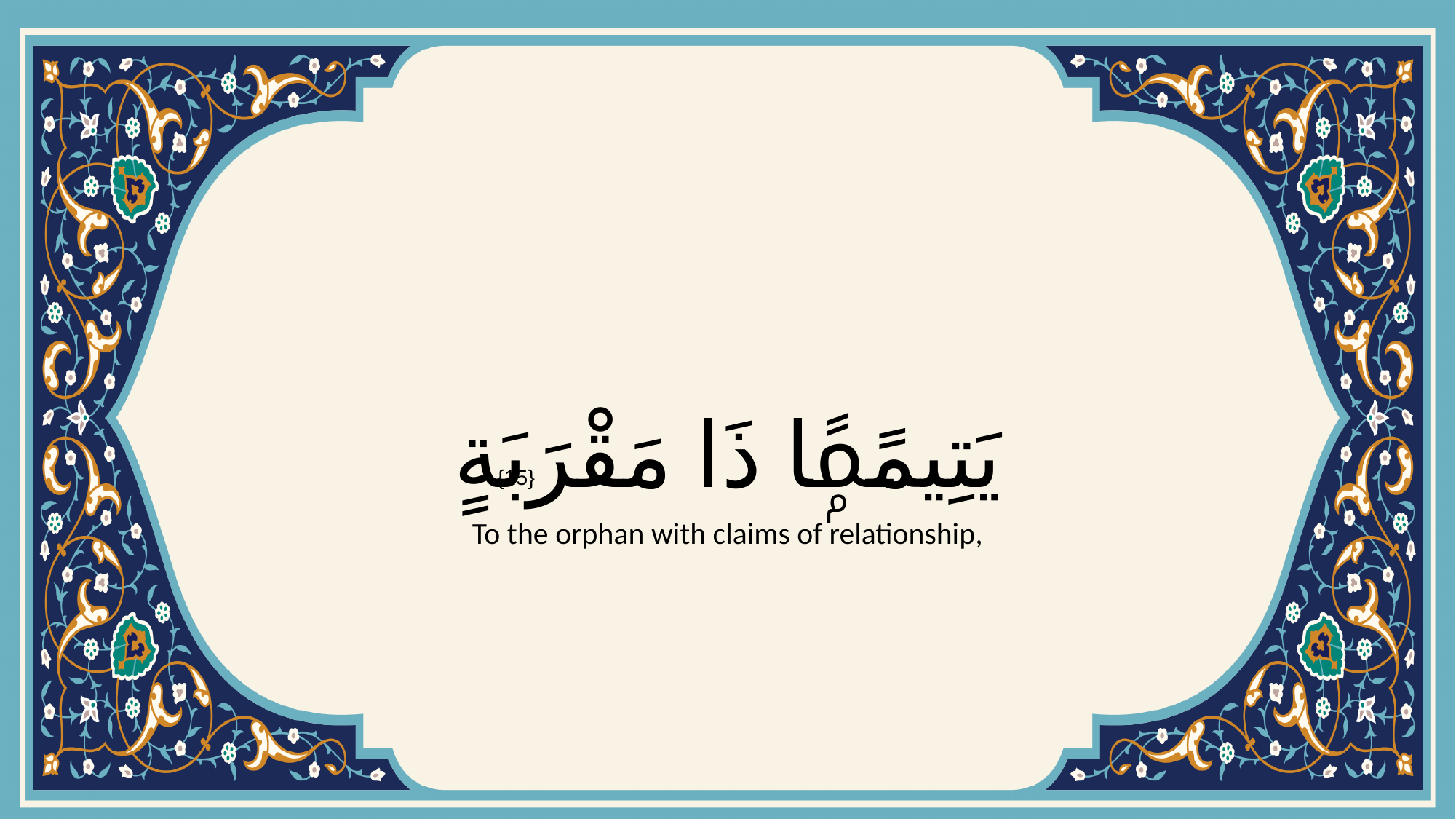

# يَتِيمًۭا ذَا مَقْرَبَةٍ
{15}
To the orphan with claims of relationship,